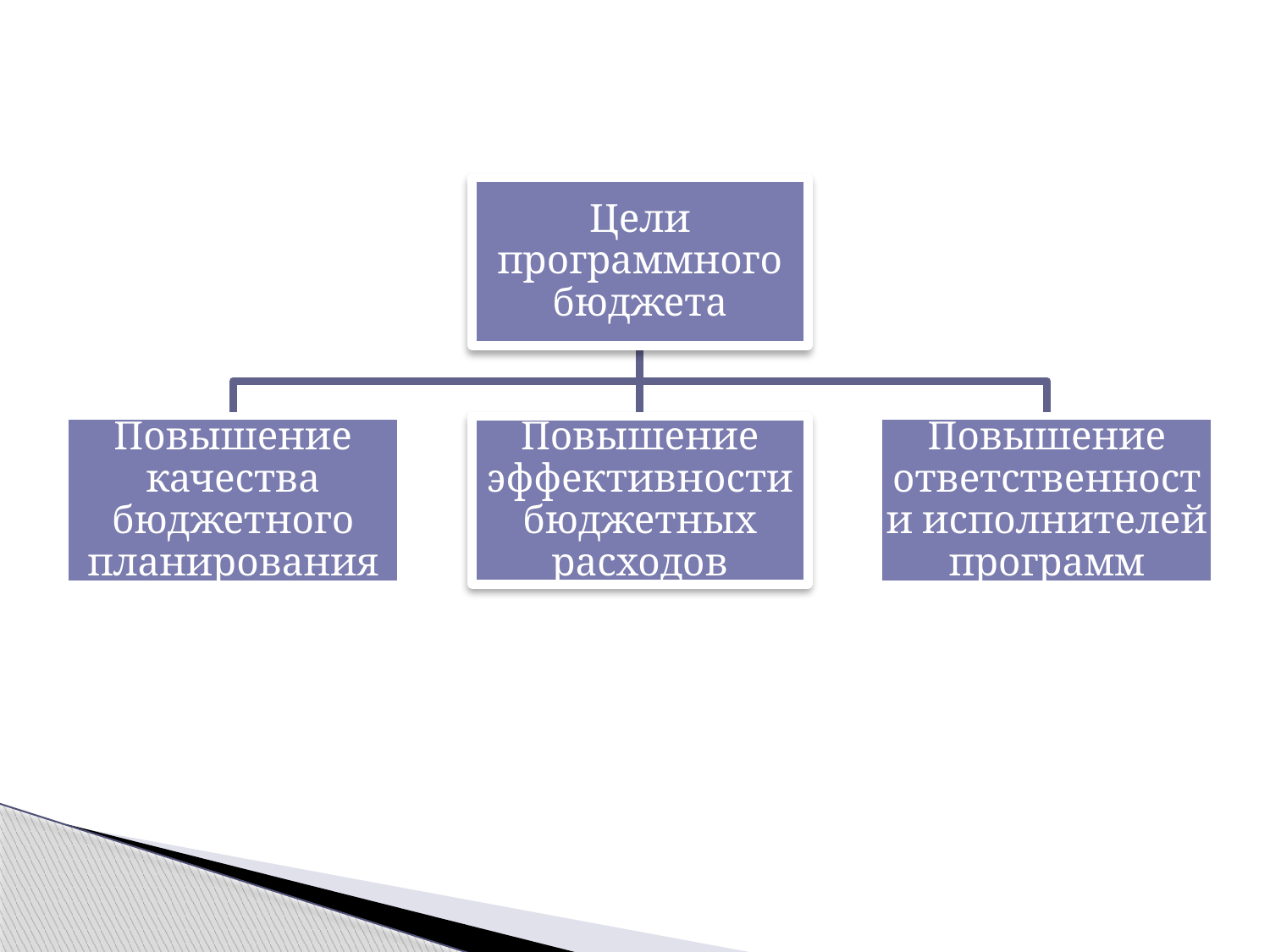

Цели программного бюджета
Повышение качества бюджетного планирования
Повышение эффективности бюджетных расходов
Повышение ответственности исполнителей программ